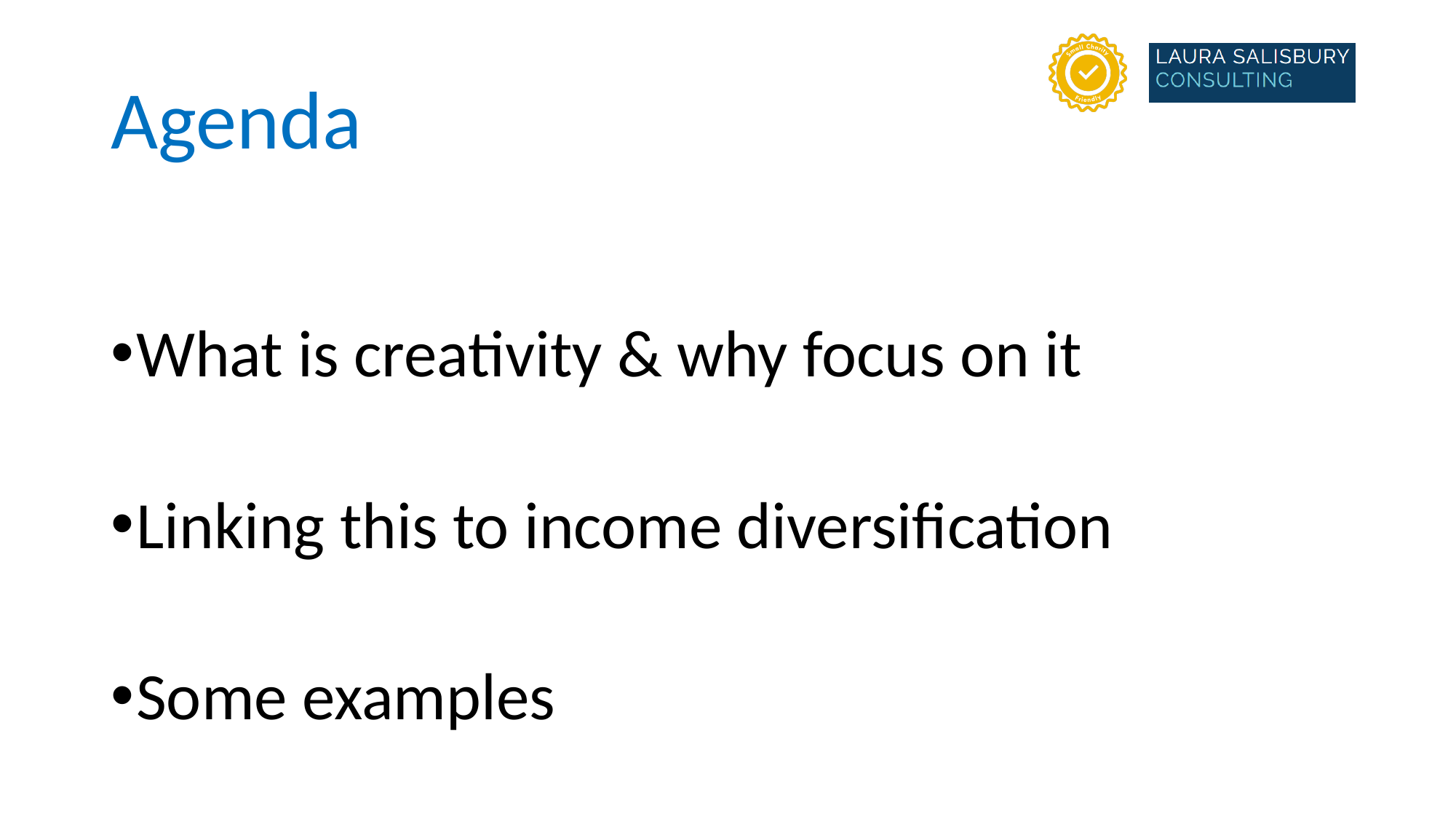

# Agenda

What is creativity & why focus on it

Linking this to income diversification

Some examples